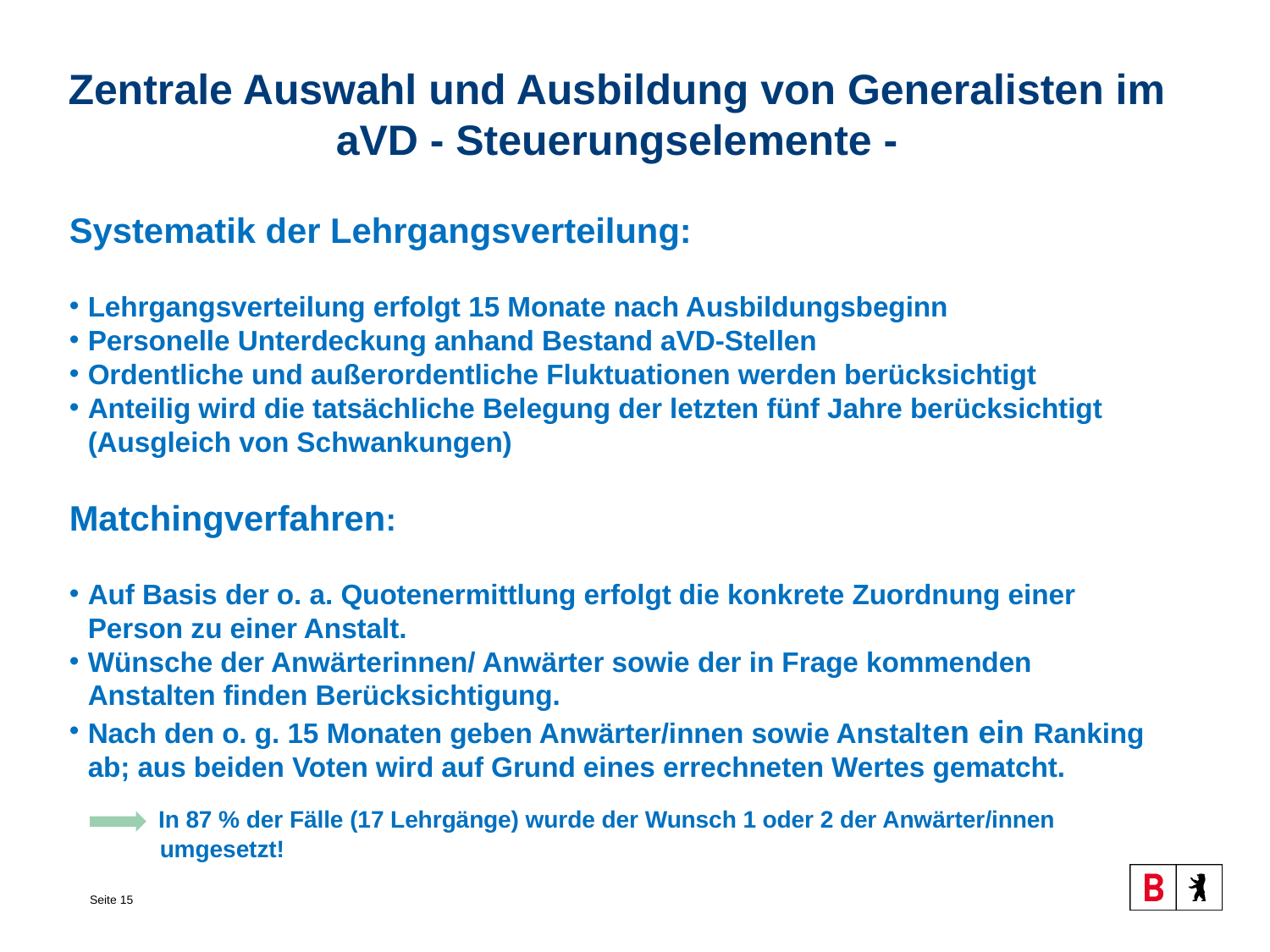

Zentrale Auswahl und Ausbildung von Generalisten im aVD - Steuerungselemente -
Systematik der Lehrgangsverteilung:

Lehrgangsverteilung erfolgt 15 Monate nach Ausbildungsbeginn
Personelle Unterdeckung anhand Bestand aVD-Stellen
Ordentliche und außerordentliche Fluktuationen werden berücksichtigt
Anteilig wird die tatsächliche Belegung der letzten fünf Jahre berücksichtigt (Ausgleich von Schwankungen)
Matchingverfahren:
Auf Basis der o. a. Quotenermittlung erfolgt die konkrete Zuordnung einer Person zu einer Anstalt.
Wünsche der Anwärterinnen/ Anwärter sowie der in Frage kommenden Anstalten finden Berücksichtigung.
Nach den o. g. 15 Monaten geben Anwärter/innen sowie Anstalten ein Ranking ab; aus beiden Voten wird auf Grund eines errechneten Wertes gematcht.
         In 87 % der Fälle (17 Lehrgänge) wurde der Wunsch 1 oder 2 der Anwärter/innen
           umgesetzt!

Seite 15